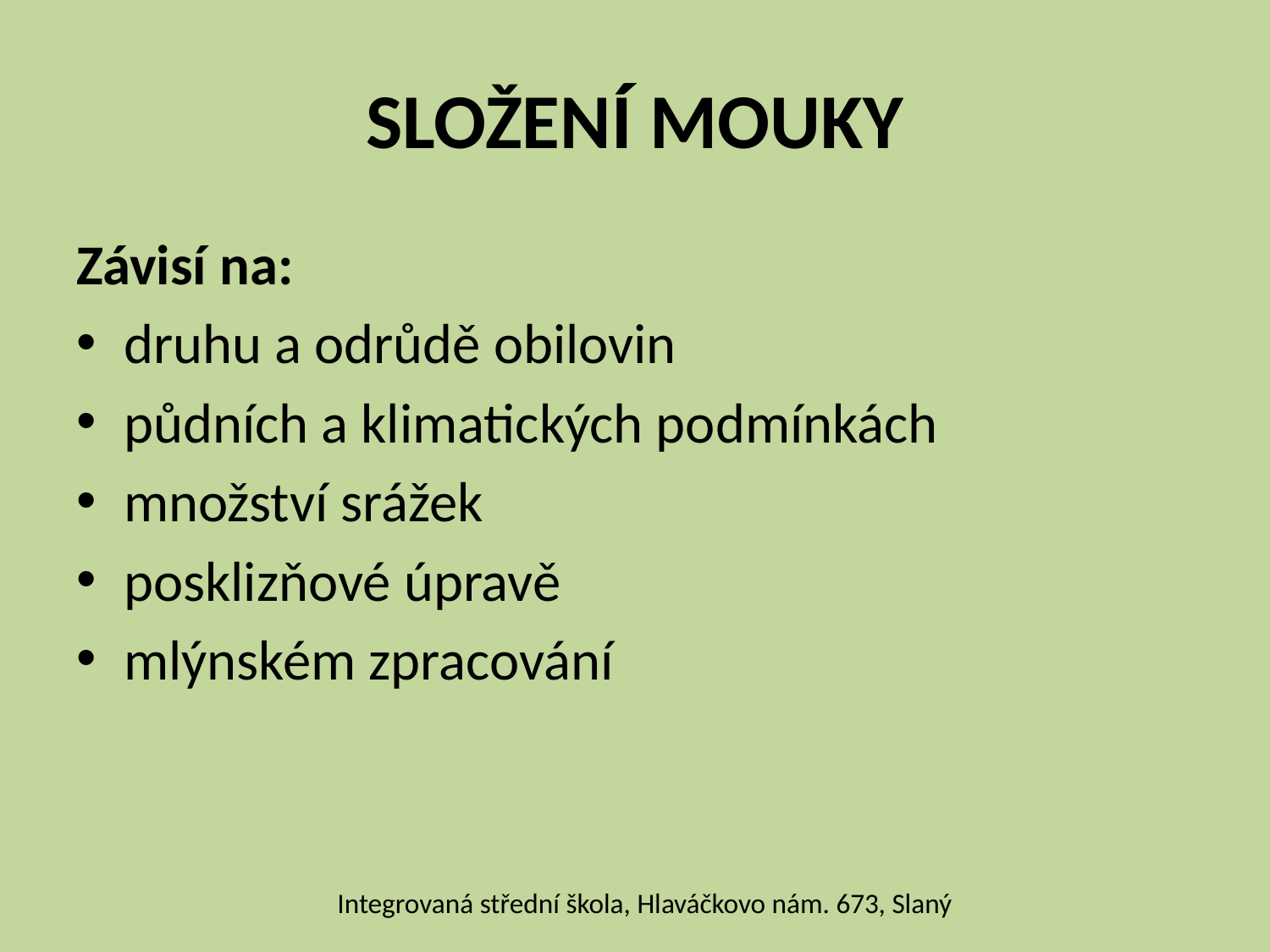

# SLOŽENÍ MOUKY
Závisí na:
druhu a odrůdě obilovin
půdních a klimatických podmínkách
množství srážek
posklizňové úpravě
mlýnském zpracování
Integrovaná střední škola, Hlaváčkovo nám. 673, Slaný